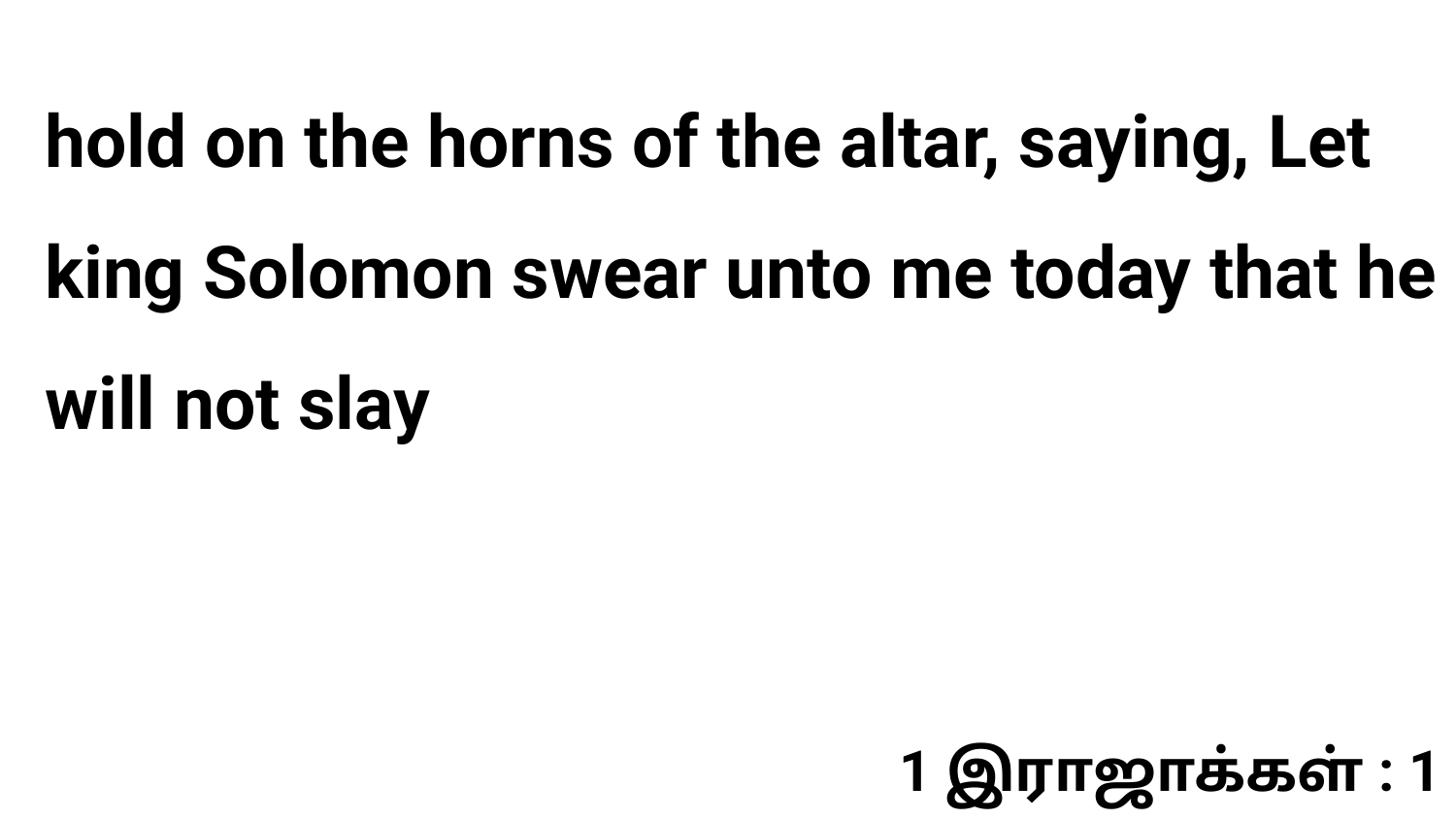

hold on the horns of the altar, saying, Let king Solomon swear unto me today that he will not slay
1 இராஜாக்கள் : 1